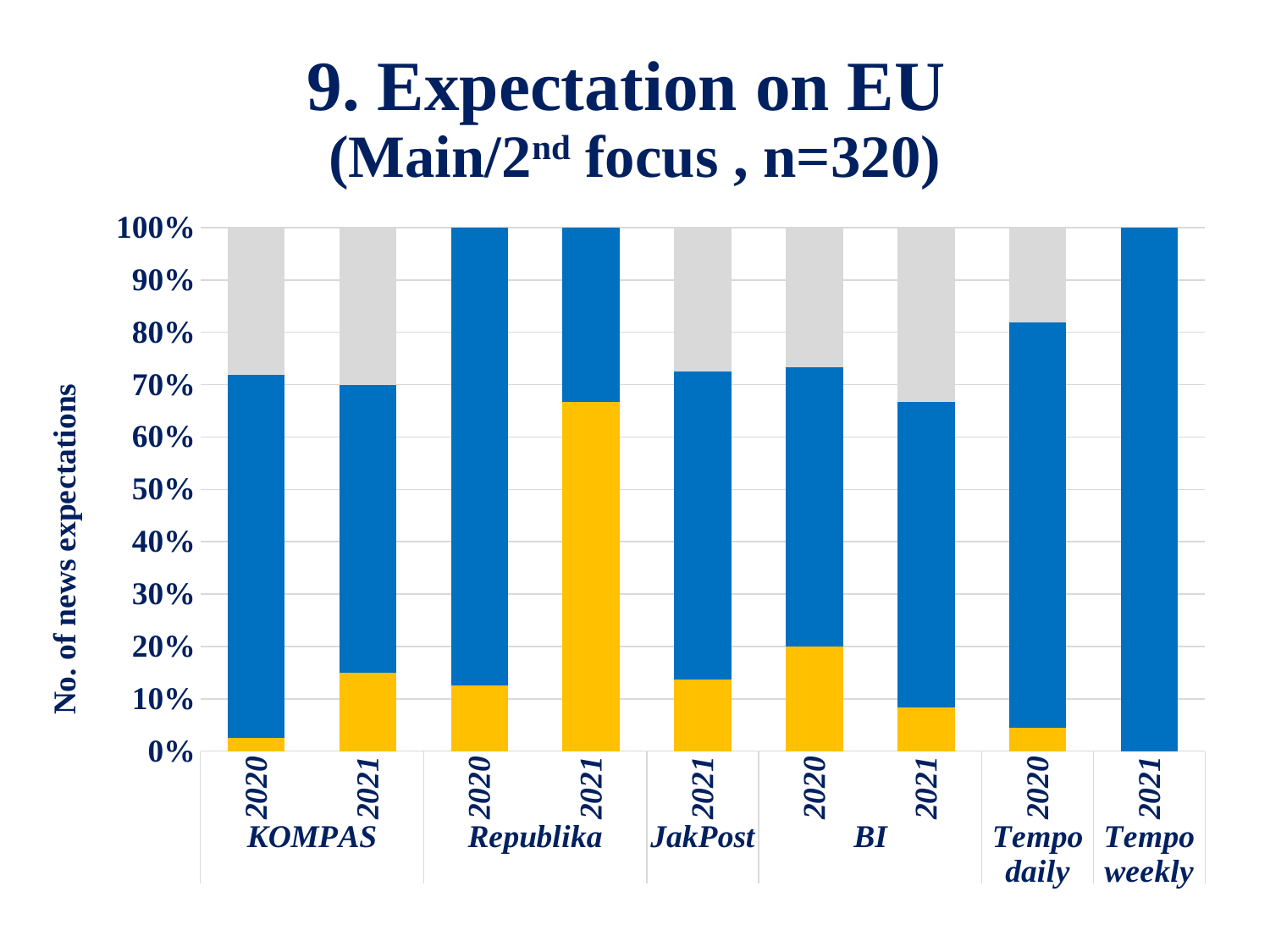

# 9. Expectation on EU (Main/2nd focus , n=320)

### Chart

| Category | From local | From EU | From 3rd |
|---|---|---|---|
| 2020 | 1.0 | 27.0 | 11.0 |
| 2021 | 3.0 | 11.0 | 6.0 |
| 2020 | 1.0 | 7.0 | 0.0 |
| 2021 | 2.0 | 1.0 | 0.0 |
| 2021 | 18.0 | 77.0 | 36.0 |
| 2020 | 3.0 | 8.0 | 4.0 |
| 2021 | 1.0 | 7.0 | 4.0 |
| 2020 | 1.0 | 17.0 | 4.0 |
| 2021 | 0.0 | 4.0 | 0.0 |